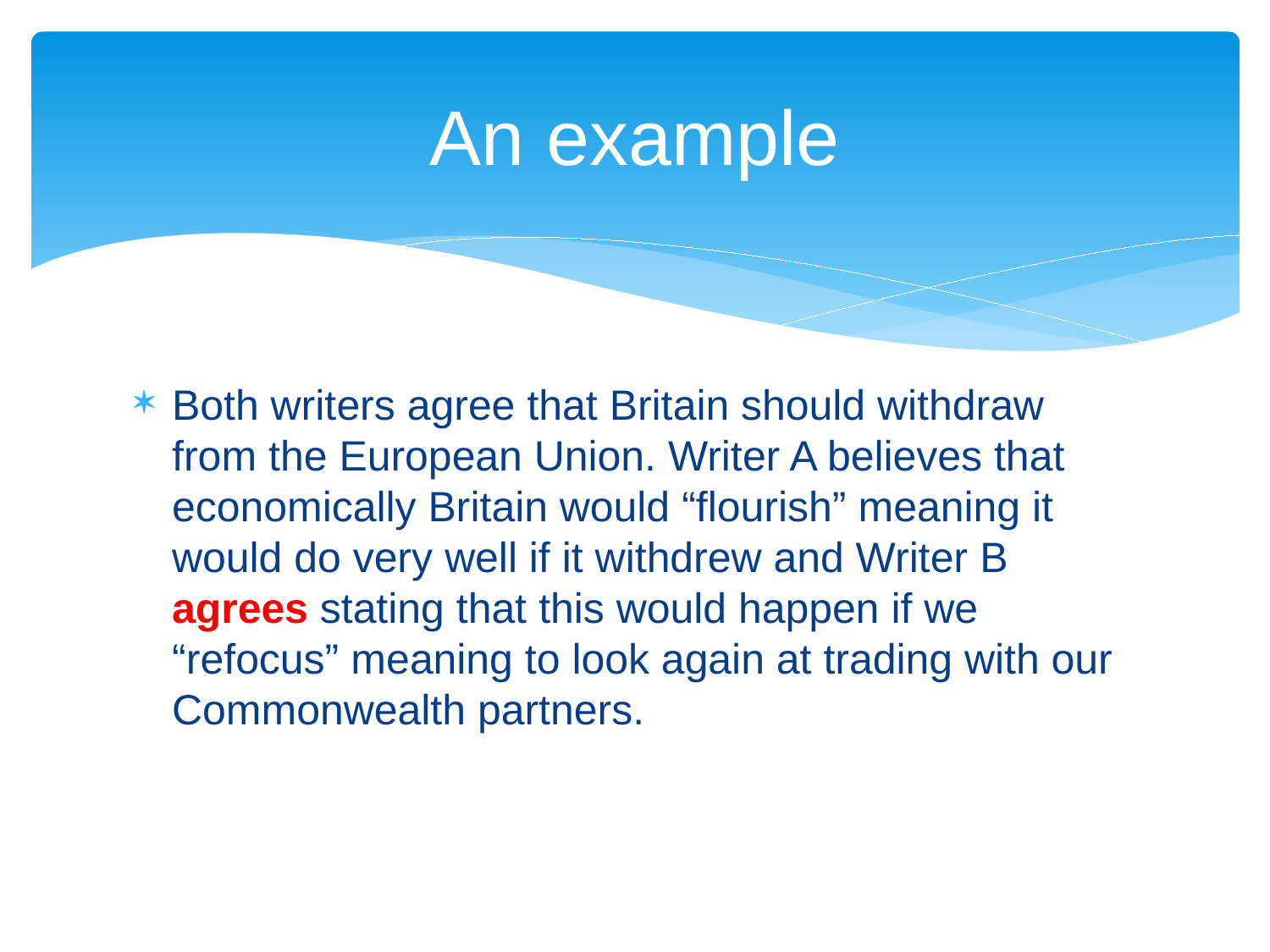

# An example
Both writers agree that Britain should withdraw from the European Union. Writer A believes that economically Britain would “flourish” meaning it would do very well if it withdrew and Writer B agrees stating that this would happen if we “refocus” meaning to look again at trading with our Commonwealth partners.